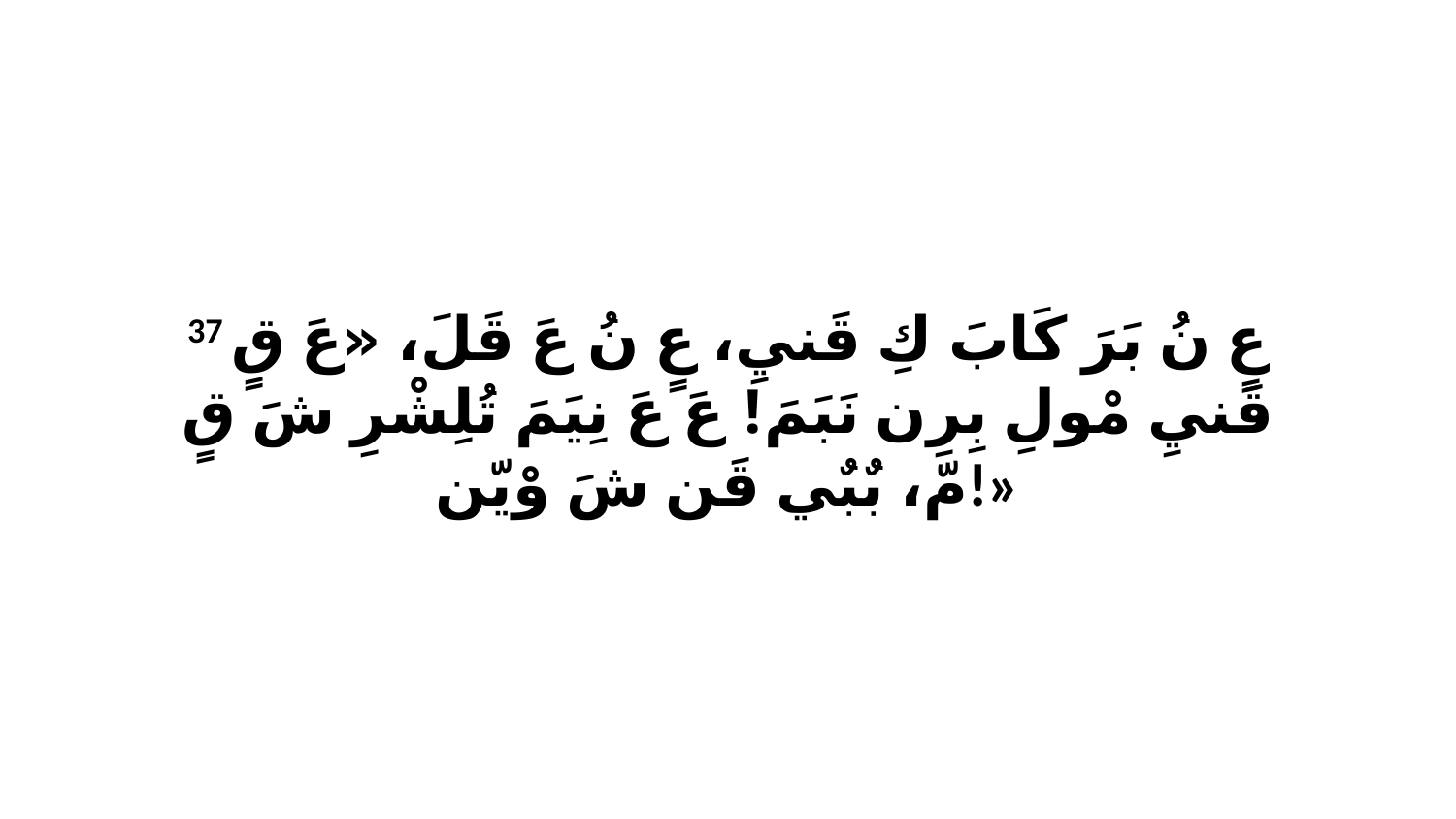

37 عٍ نُ بَرَ كَابَ كِ قَنيِ، عٍ نُ عَ قَلَ، «عَ قٍ قَنيِ مْولِ بِرِن نَبَمَ! عَ عَ نِيَمَ تُلِشْرِ شَ قٍ مّ، بٌبٌي قَن شَ وْيّن!»